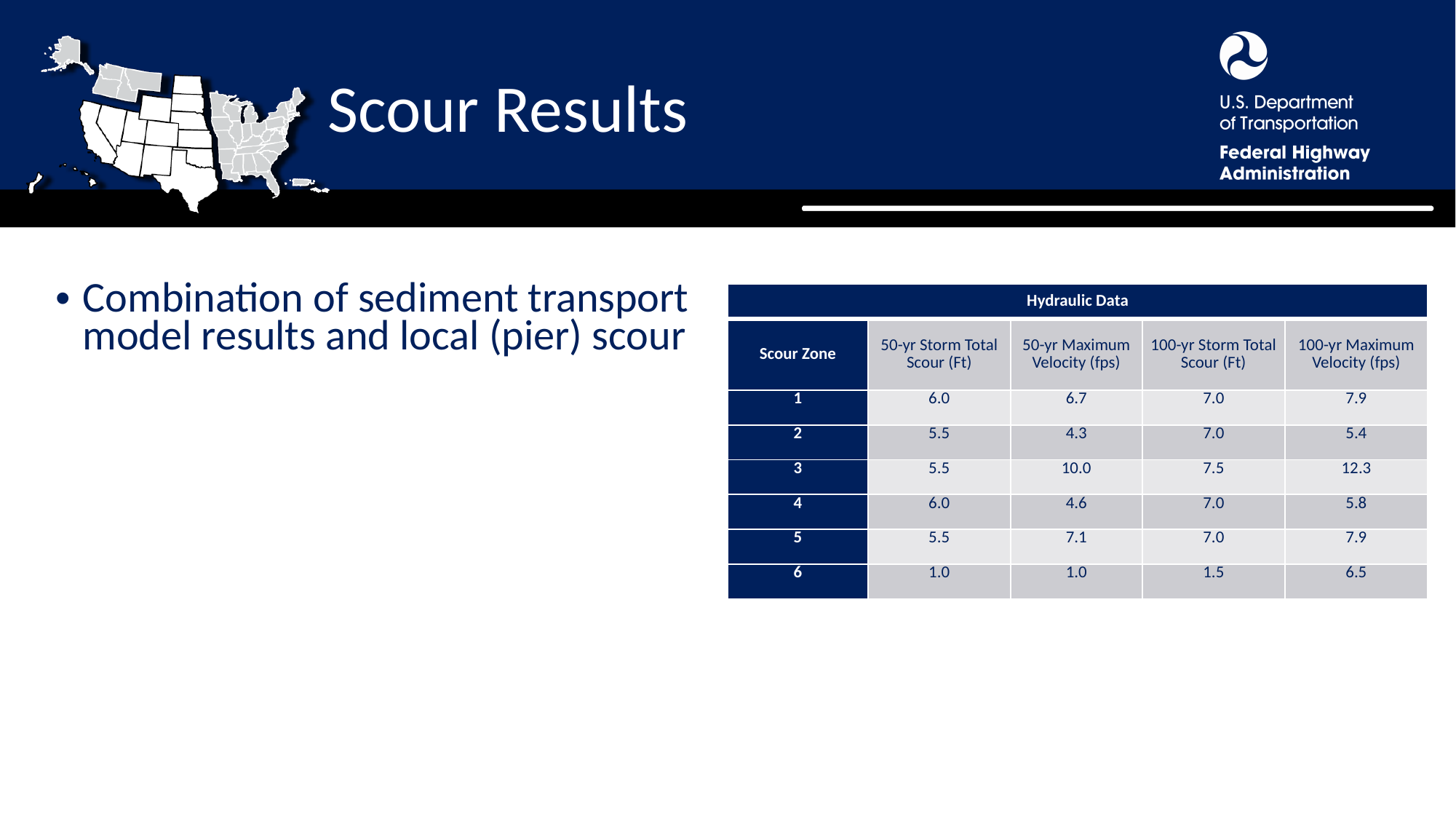

# Scour Results
Combination of sediment transport model results and local (pier) scour

| Hydraulic Data |  |  |  |  |
| --- | --- | --- | --- | --- |
| Scour Zone | 50-yr Storm Total Scour (Ft) | 50-yr Maximum Velocity (fps) | 100-yr Storm Total Scour (Ft) | 100-yr Maximum Velocity (fps) |
| 1 | 6.0 | 6.7 | 7.0 | 7.9 |
| 2 | 5.5 | 4.3 | 7.0 | 5.4 |
| 3 | 5.5 | 10.0 | 7.5 | 12.3 |
| 4 | 6.0 | 4.6 | 7.0 | 5.8 |
| 5 | 5.5 | 7.1 | 7.0 | 7.9 |
| 6 | 1.0 | 1.0 | 1.5 | 6.5 |